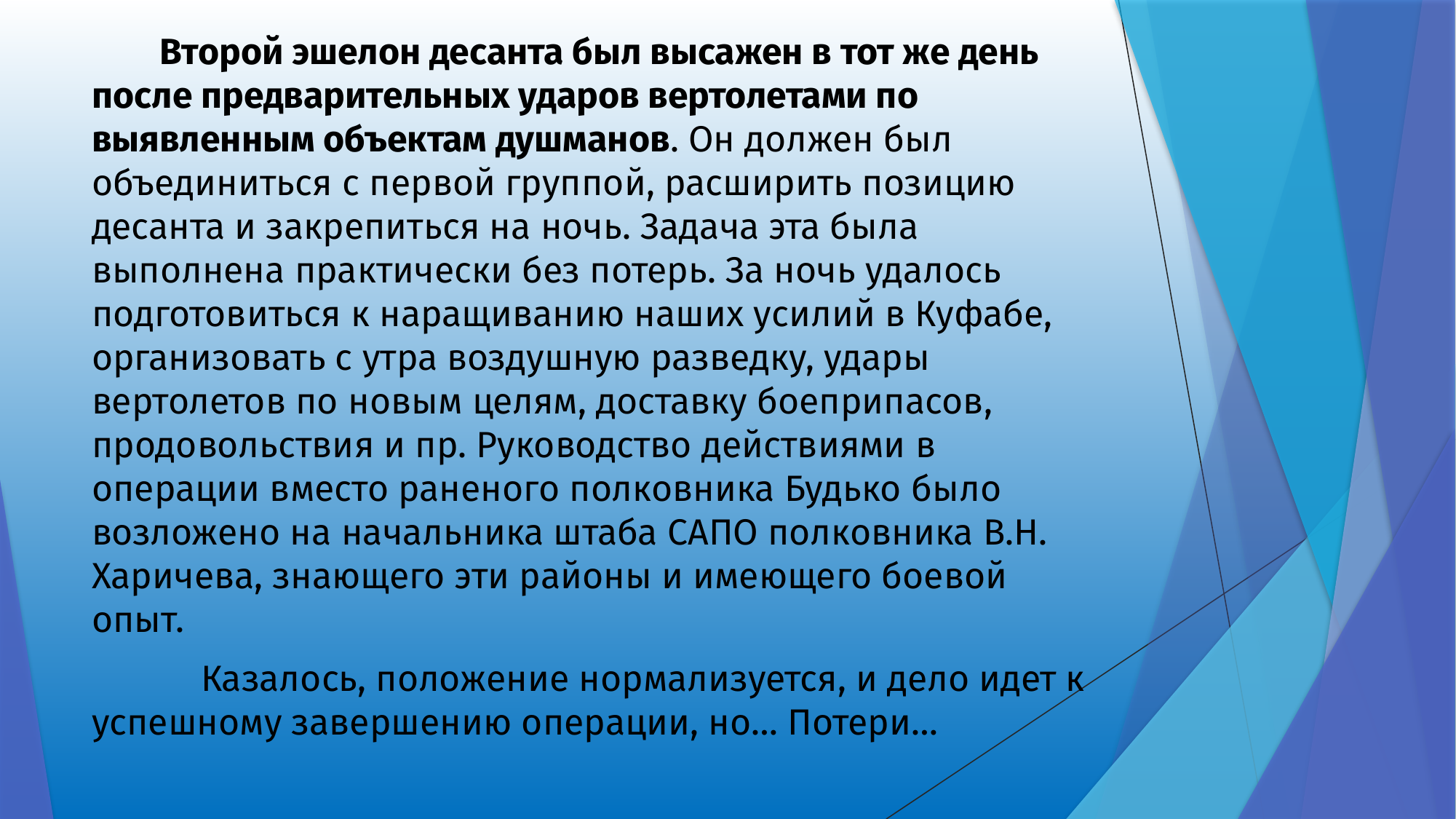

Второй эшелон десанта был высажен в тот же день после предварительных ударов вертолетами по выявленным объектам душманов. Он должен был объединиться с первой группой, расширить позицию десанта и закрепиться на ночь. Задача эта была выполнена практически без потерь. За ночь удалось подготовиться к наращиванию наших усилий в Куфабе, организовать с утра воздушную разведку, удары вертолетов по новым целям, доставку боеприпасов, продовольствия и пр. Руководство действиями в операции вместо раненого полковника Будько было возложено на начальника штаба САПО полковника В.Н. Харичева, знающего эти районы и имеющего боевой опыт.
   	Казалось, положение нормализуется, и дело идет к успешному завершению операции, но… Потери…